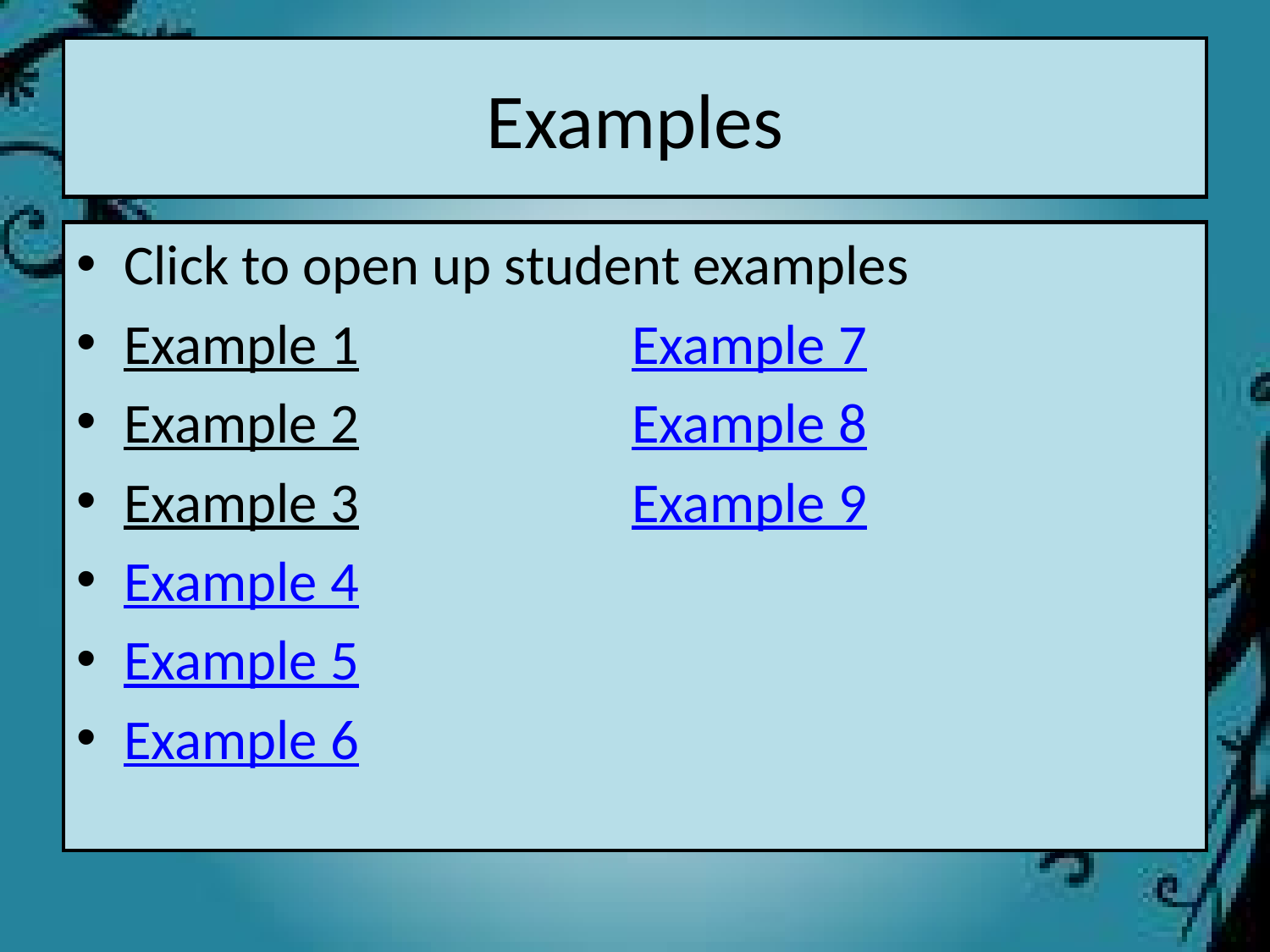

# Examples
Click to open up student examples
Example 1			Example 7
Example 2			Example 8
Example 3			Example 9
Example 4
Example 5
Example 6